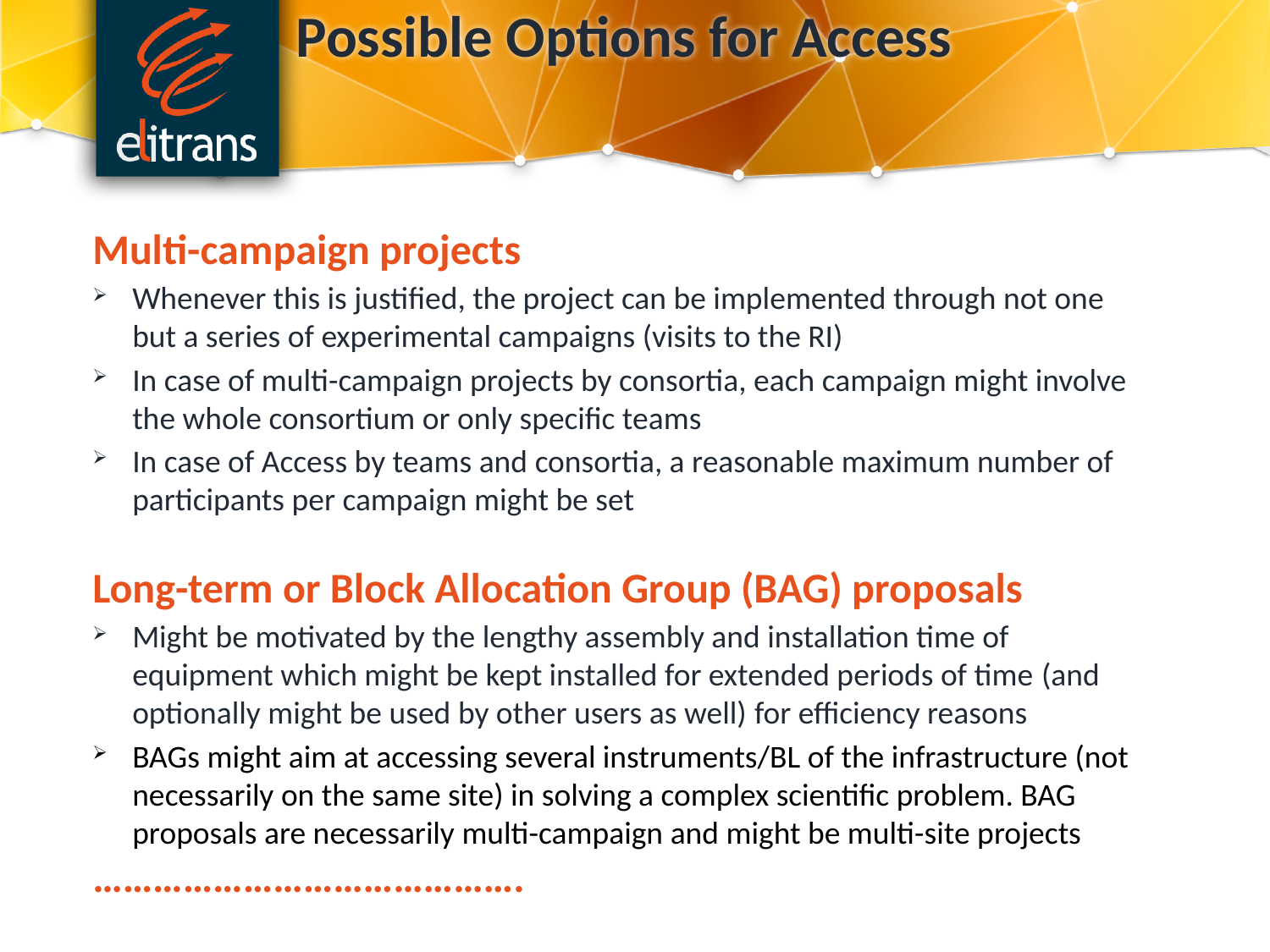

Possible Options for Access
Multi-campaign projects
Whenever this is justified, the project can be implemented through not one but a series of experimental campaigns (visits to the RI)
In case of multi-campaign projects by consortia, each campaign might involve the whole consortium or only specific teams
In case of Access by teams and consortia, a reasonable maximum number of participants per campaign might be set

Long-term or Block Allocation Group (BAG) proposals
Might be motivated by the lengthy assembly and installation time of equipment which might be kept installed for extended periods of time (and optionally might be used by other users as well) for efficiency reasons
BAGs might aim at accessing several instruments/BL of the infrastructure (not necessarily on the same site) in solving a complex scientific problem. BAG proposals are necessarily multi-campaign and might be multi-site projects
…………………………………….